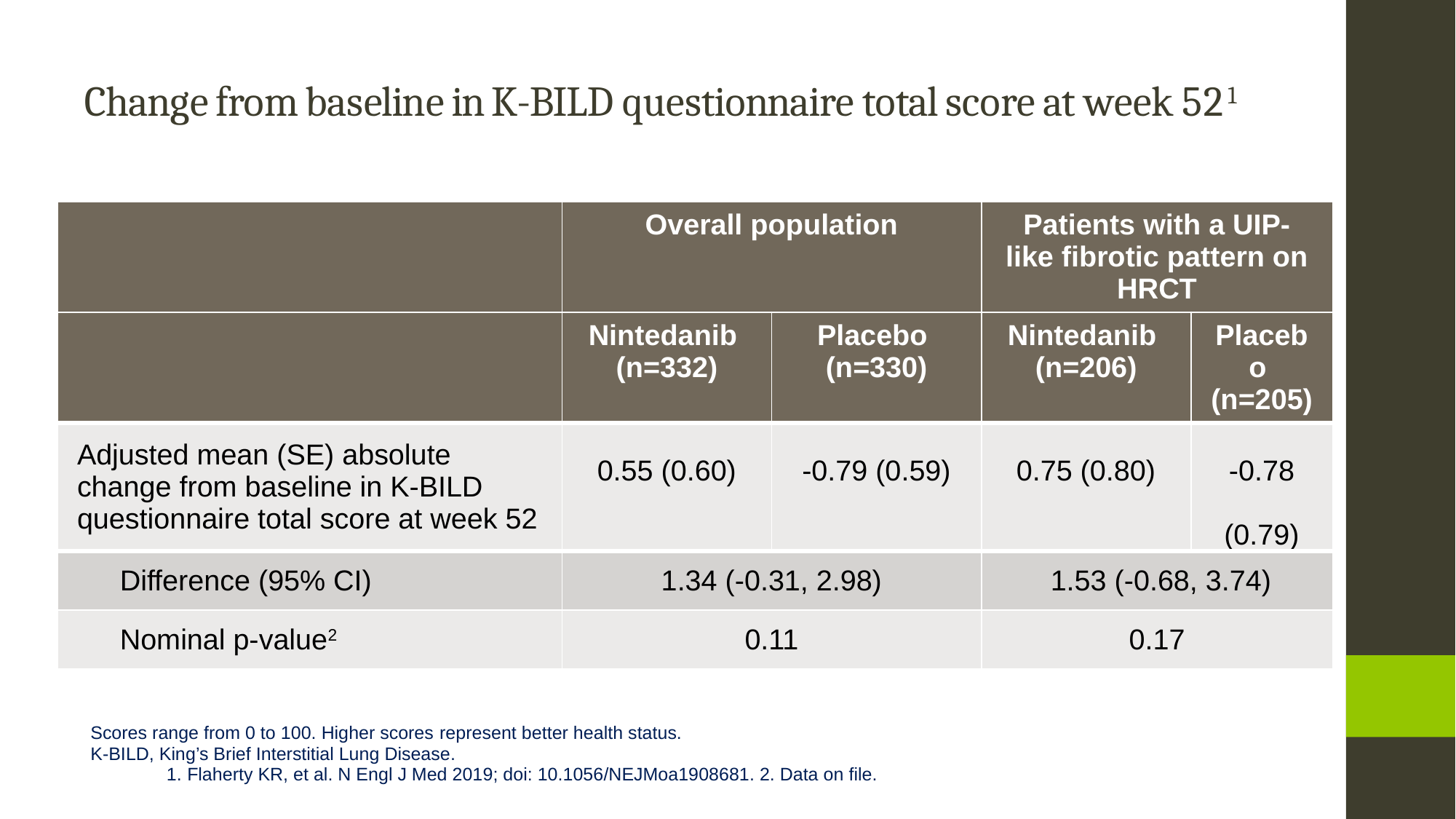

# Change from baseline in K-BILD questionnaire total score at week 521
|  | Overall population |  | Patients with a UIP-like fibrotic pattern on HRCT |  |
| --- | --- | --- | --- | --- |
|  | Nintedanib (n=332) | Placebo (n=330) | Nintedanib (n=206) | Placebo (n=205) |
| Adjusted mean (SE) absolute change from baseline in K-BILD questionnaire total score at week 52 | 0.55 (0.60) | -0.79 (0.59) | 0.75 (0.80) | -0.78 (0.79) |
| Difference (95% CI) | 1.34 (-0.31, 2.98) |  | 1.53 (-0.68, 3.74) |  |
| Nominal p-value2 | 0.11 |  | 0.17 |  |
Scores range from 0 to 100. Higher scores represent better health status.
K-BILD, King’s Brief Interstitial Lung Disease.                                                                                                                                                                                       1. Flaherty KR, et al. N Engl J Med 2019; doi: 10.1056/NEJMoa1908681. 2. Data on file.